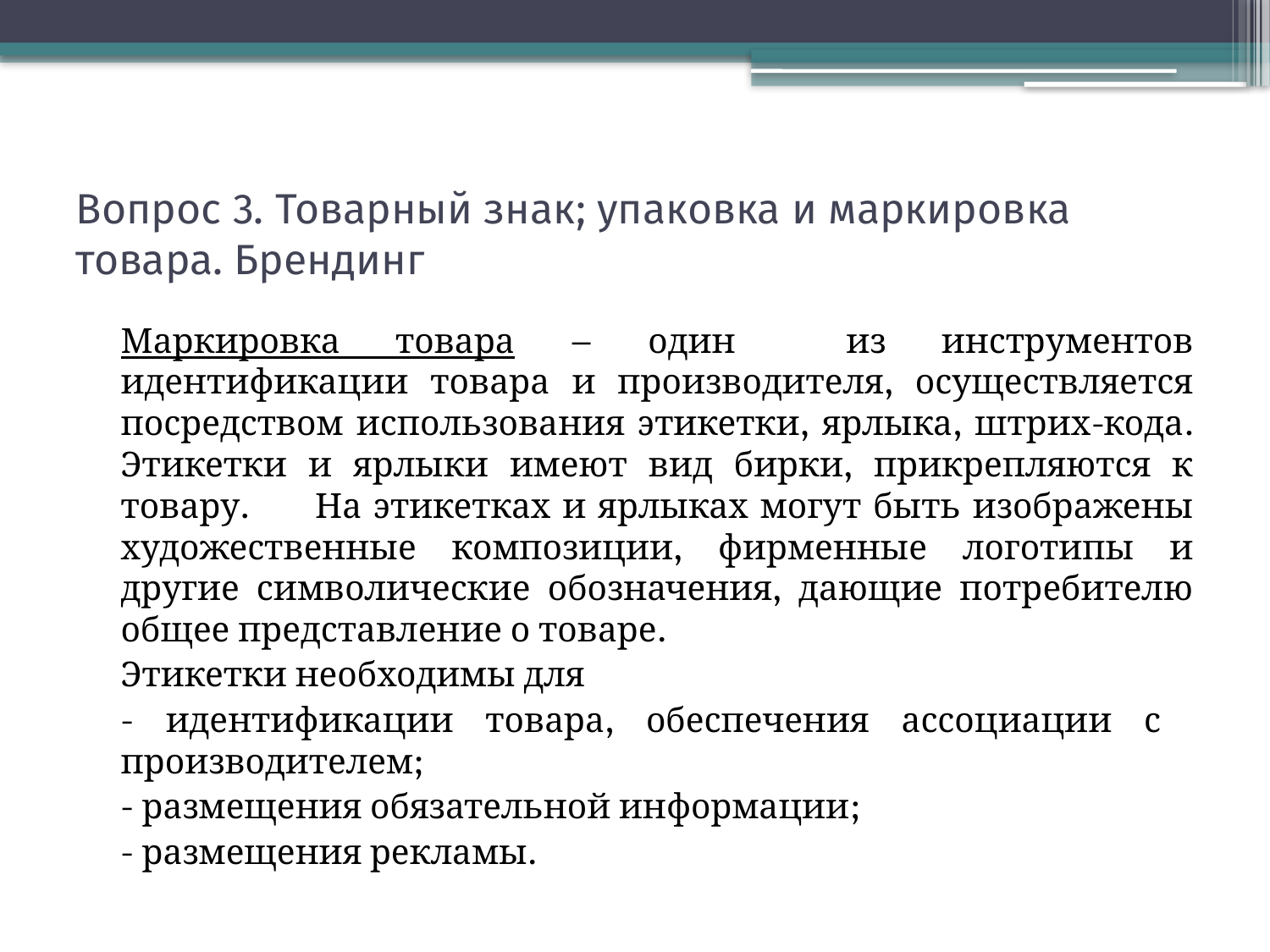

# Вопрос 3. Товарный знак; упаковка и маркировка товара. Брендинг
		Маркировка товара – один  из инструментов идентификации товара и производителя, осуществляется посредством использования этикетки, ярлыка, штрих-кода. Этикетки и ярлыки имеют вид бирки, прикрепляются к товару. 	На этикетках и ярлыках могут быть изображены художественные композиции, фирменные логотипы и другие символические обозначения, дающие потребителю общее представление о товаре.
		Этикетки необходимы для
	- идентификации товара, обеспечения ассоциации с  производителем;
	- размещения обязательной информации;
	- размещения рекламы.